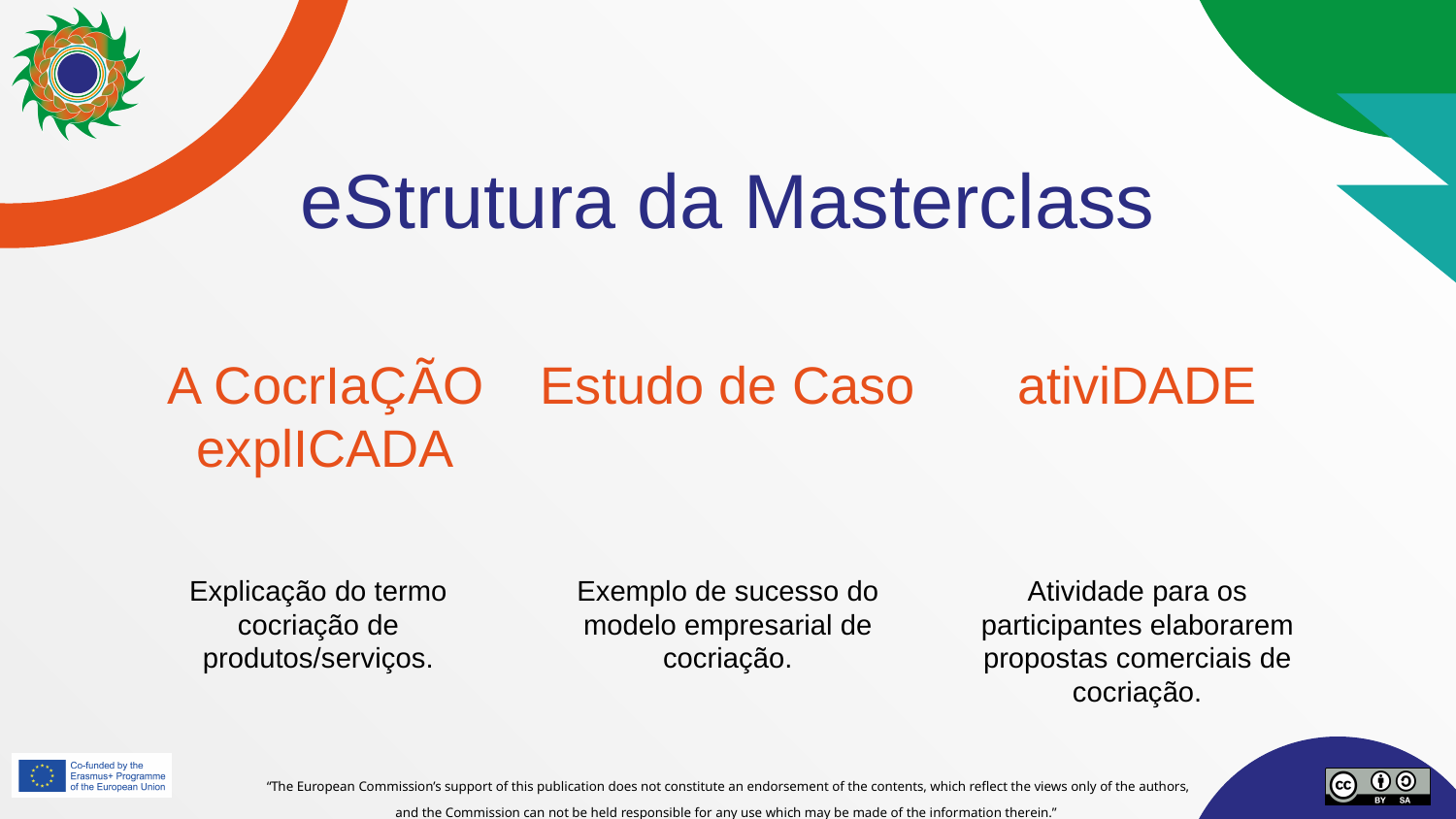

# eStrutura da Masterclass
A CocrIaÇÃO explICADA
Estudo de Caso
ativiDADE
Explicação do termo cocriação de produtos/serviços.
Exemplo de sucesso do modelo empresarial de cocriação.
Atividade para os participantes elaborarem propostas comerciais de cocriação.